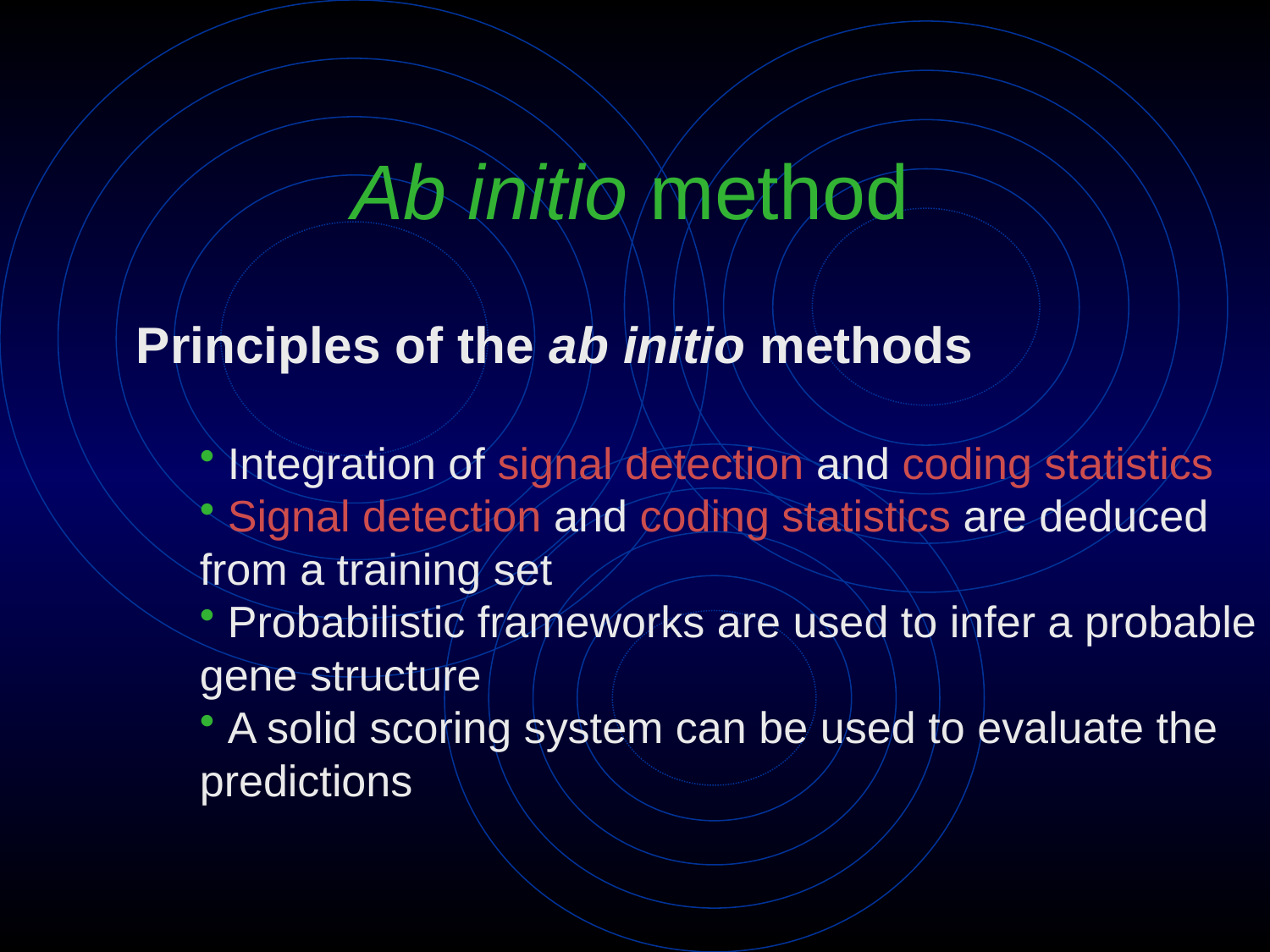

# Ab initio method
Principles of the ab initio methods

 Integration of signal detection and coding statistics
 Signal detection and coding statistics are deduced from a training set
 Probabilistic frameworks are used to infer a probable gene structure
 A solid scoring system can be used to evaluate the predictions